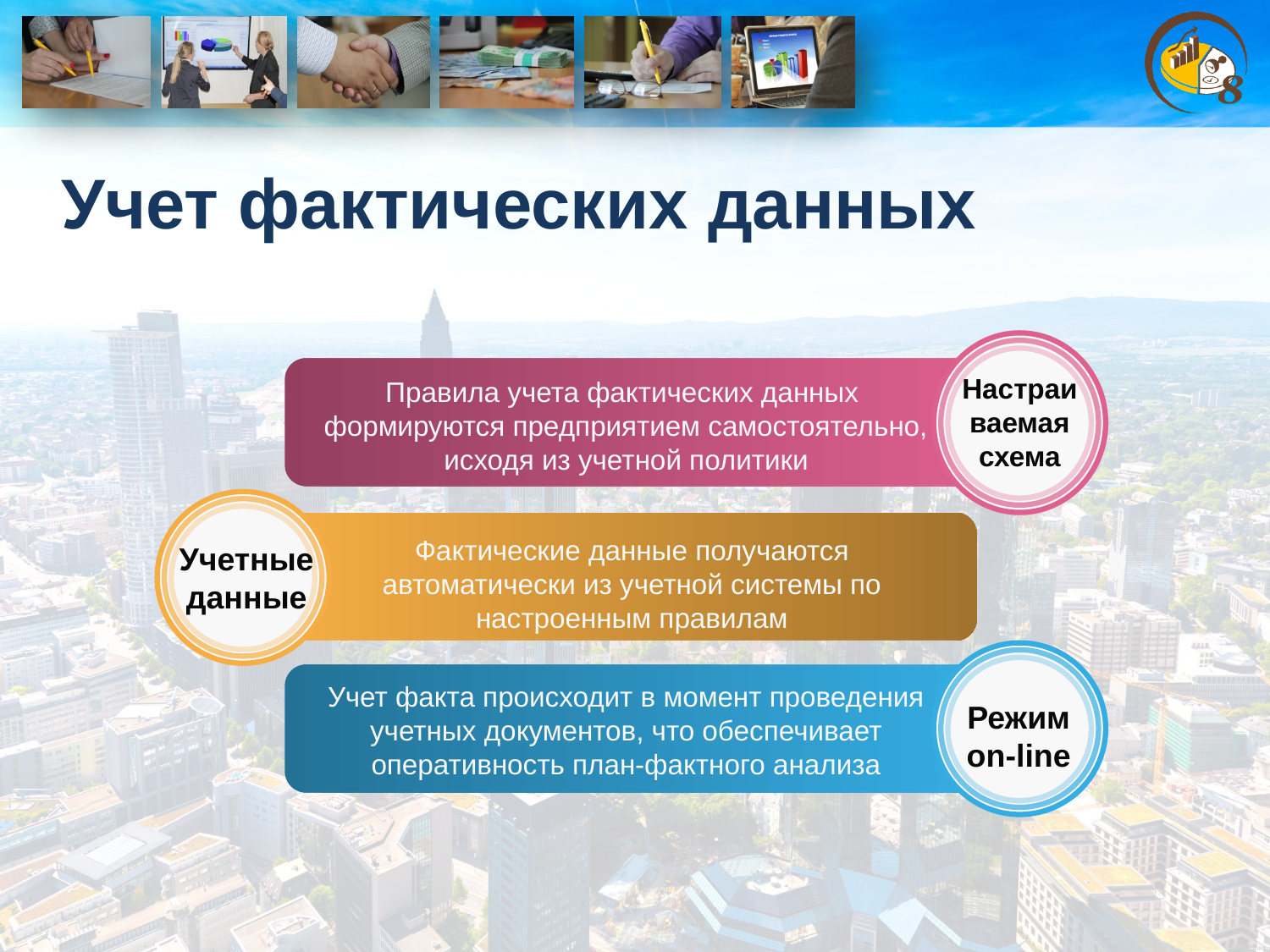

Учет фактических данных

Настраиваемая схема
Правила учета фактических данных  формируются предприятием самостоятельно, исходя из учетной политики

Фактические данные получаются автоматически из учетной системы по настроенным правилам
Учетные данные

Учет факта происходит в момент проведения учетных документов, что обеспечивает оперативность план-фактного анализа
Режим on-line